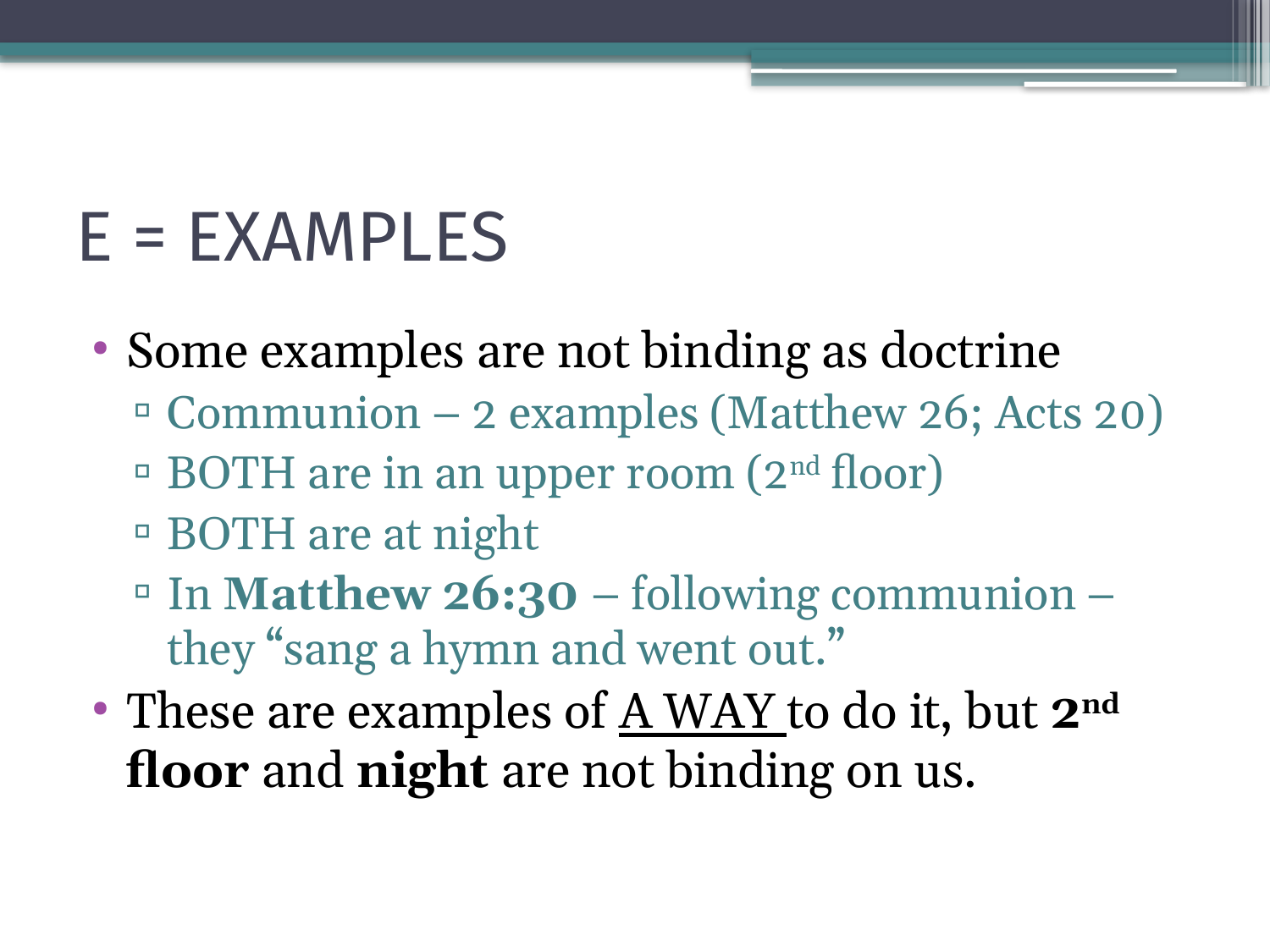

# E = EXAMPLES
Some examples are not binding as doctrine
Communion – 2 examples (Matthew 26; Acts 20)
BOTH are in an upper room (2nd floor)
BOTH are at night
In Matthew 26:30 – following communion – they “sang a hymn and went out.”
These are examples of A WAY to do it, but 2nd floor and night are not binding on us.